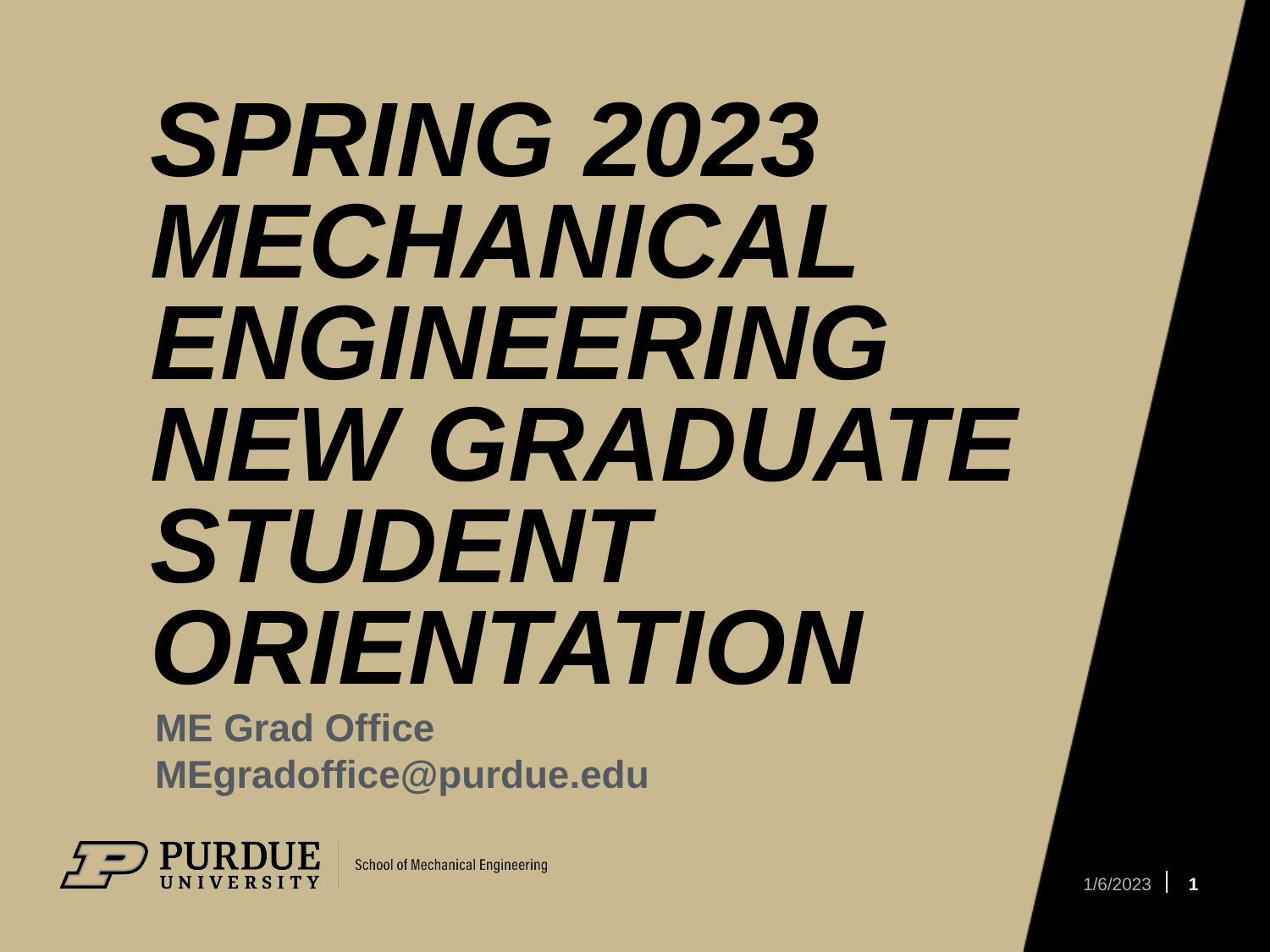

# Spring 2023 Mechanical Engineering NEW Graduate STUDENT orientation
ME Grad Office   MEgradoffice@purdue.edu
1
1/6/2023